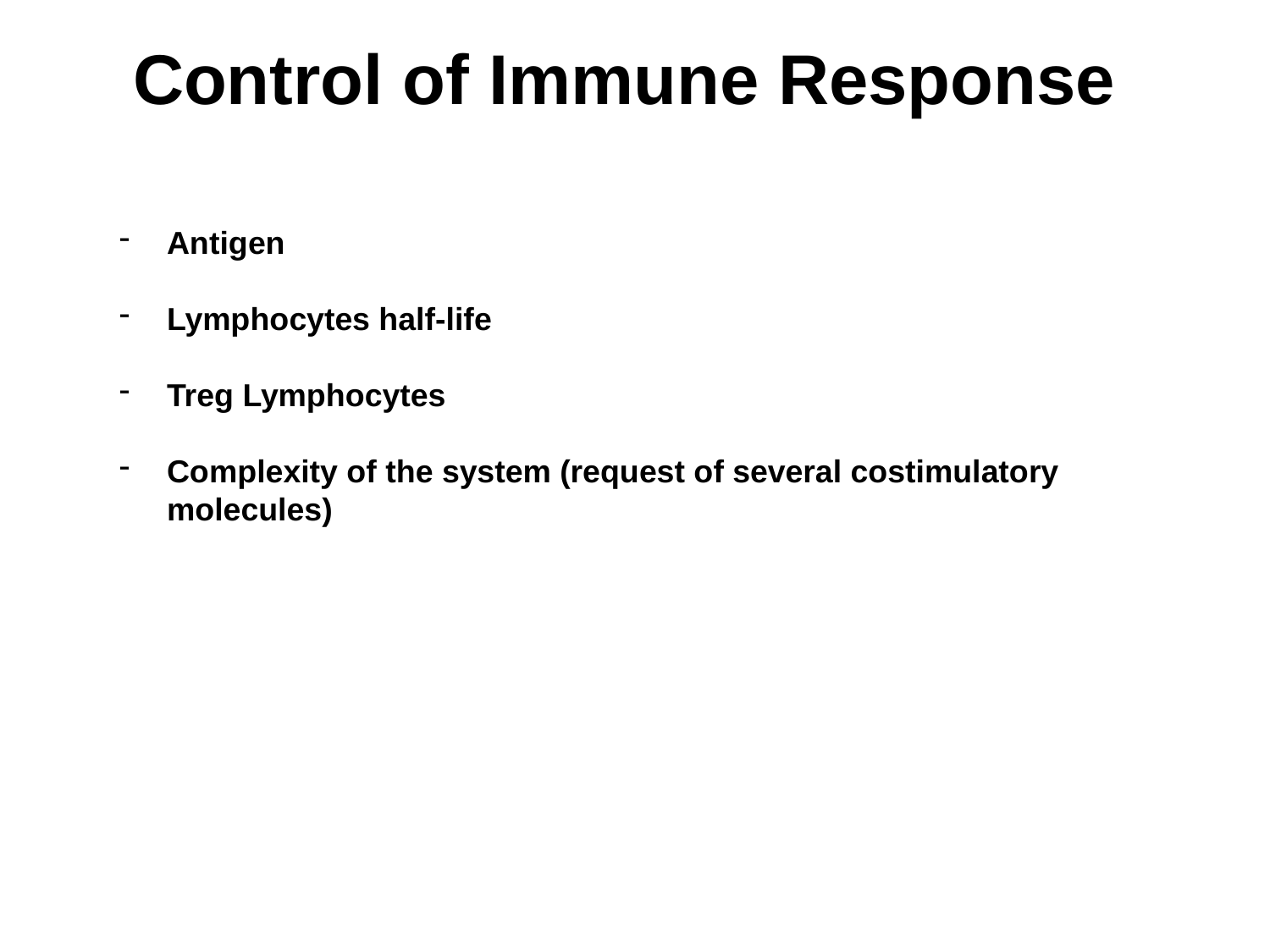

Control of Immune Response
Antigen

Lymphocytes half-life

Treg Lymphocytes

Complexity of the system (request of several costimulatory molecules)